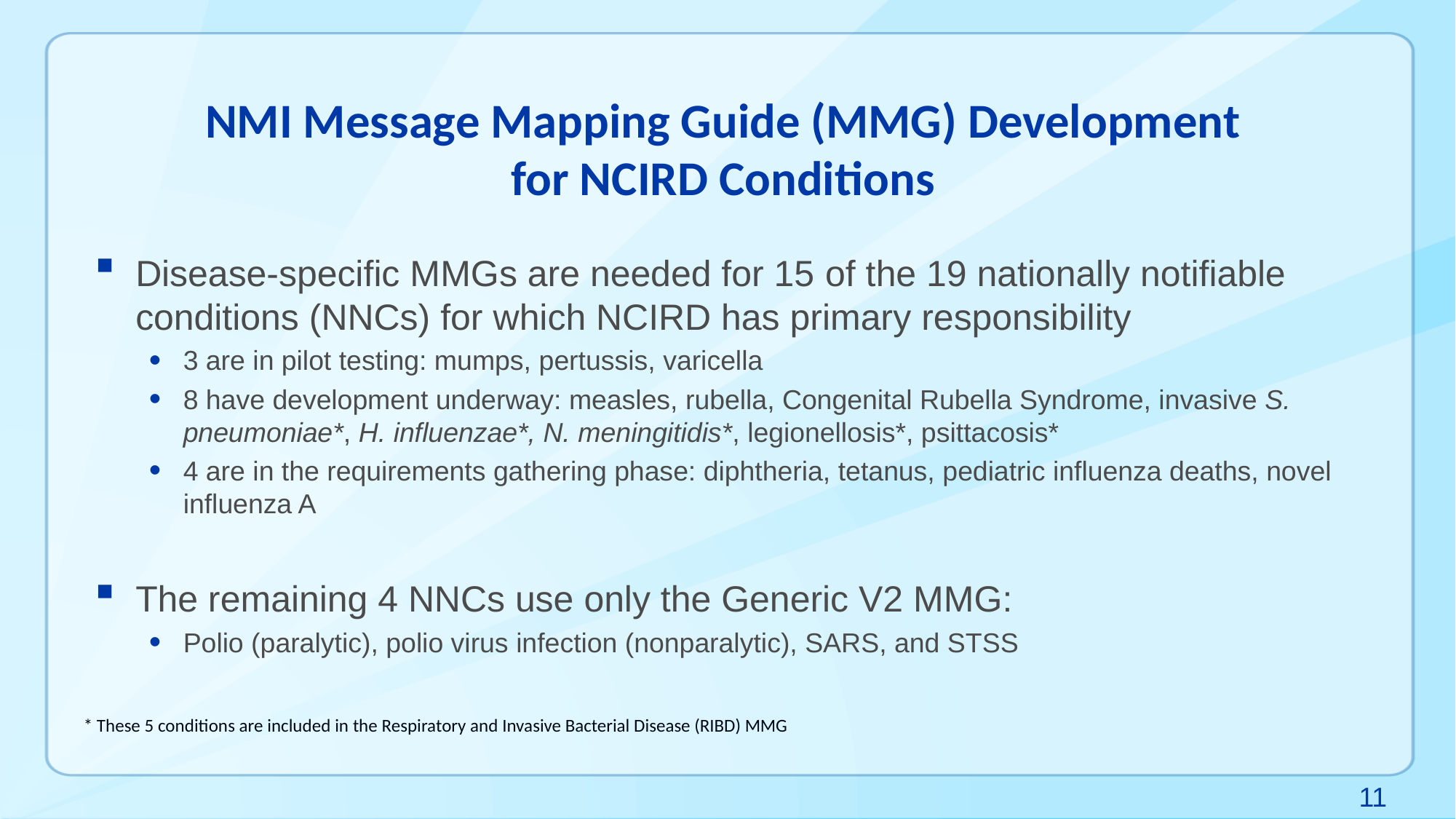

# NMI Message Mapping Guide (MMG) Development for NCIRD Conditions
Disease-specific MMGs are needed for 15 of the 19 nationally notifiable conditions (NNCs) for which NCIRD has primary responsibility
3 are in pilot testing: mumps, pertussis, varicella
8 have development underway: measles, rubella, Congenital Rubella Syndrome, invasive S. pneumoniae*, H. influenzae*, N. meningitidis*, legionellosis*, psittacosis*
4 are in the requirements gathering phase: diphtheria, tetanus, pediatric influenza deaths, novel influenza A

The remaining 4 NNCs use only the Generic V2 MMG:
Polio (paralytic), polio virus infection (nonparalytic), SARS, and STSS

* These 5 conditions are included in the Respiratory and Invasive Bacterial Disease (RIBD) MMG

11